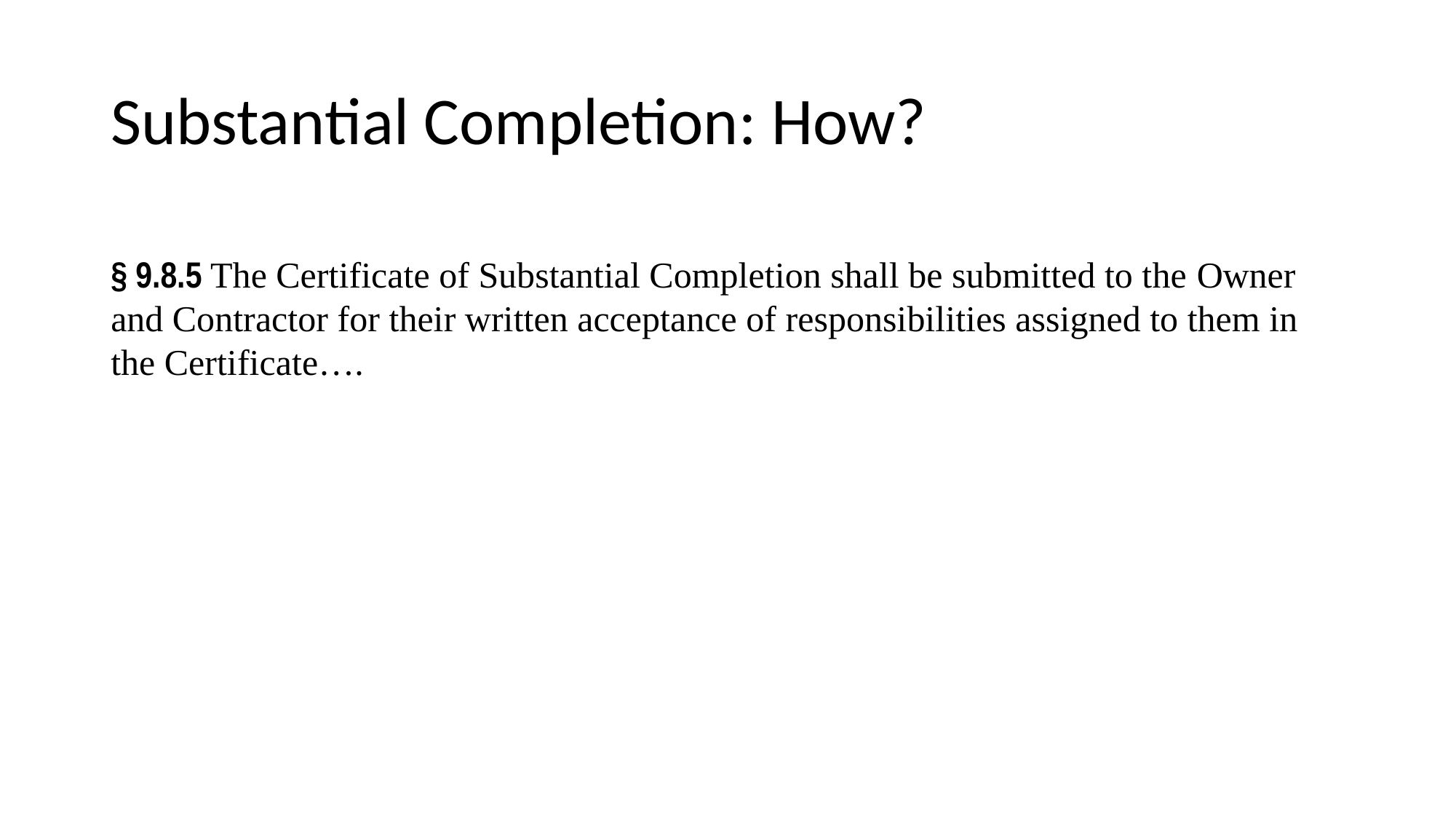

# Substantial Completion: How?
§ 9.8.5 The Certificate of Substantial Completion shall be submitted to the Owner and Contractor for their written acceptance of responsibilities assigned to them in the Certificate….